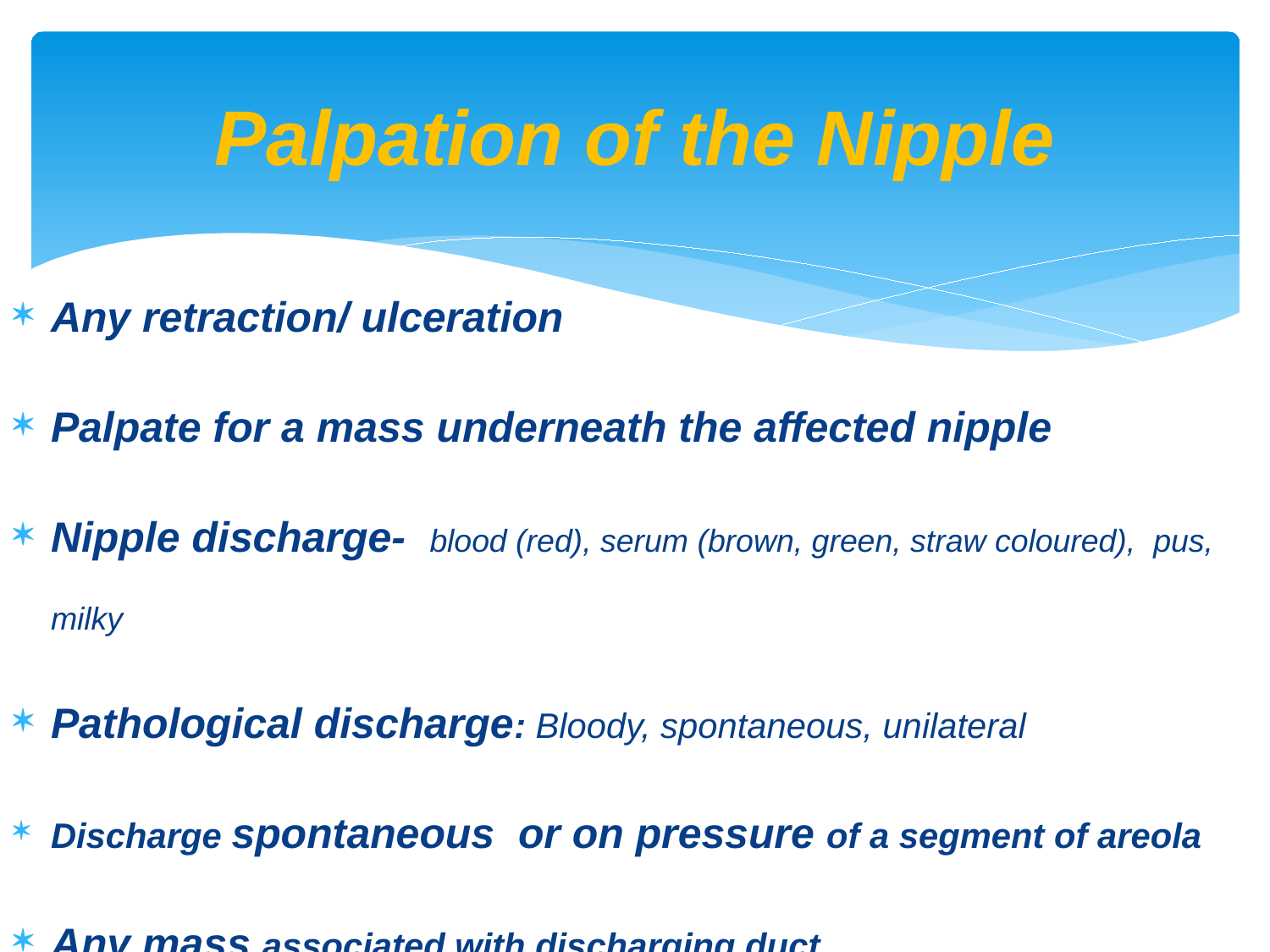

# Palpation of the Nipple
Any retraction/ ulceration
Palpate for a mass underneath the affected nipple
Nipple discharge-  blood (red), serum (brown, green, straw coloured),  pus, milky
Pathological discharge: Bloody, spontaneous, unilateral
Discharge spontaneous  or on pressure of a segment of areola
Any mass associated with discharging duct